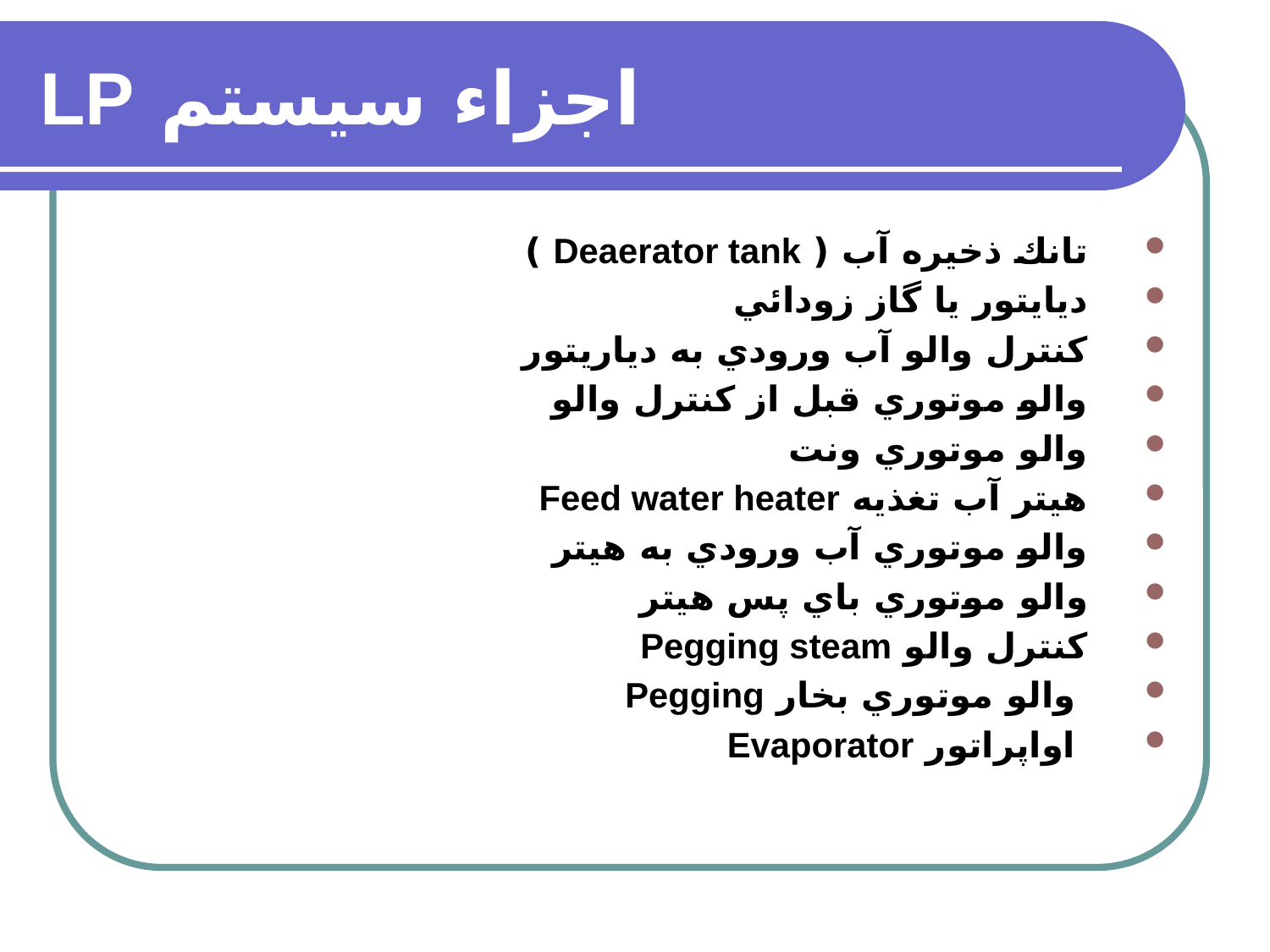

# اجزاء سيستم LP
تانك ذخيره آب ( Deaerator tank )
ديايتور يا گاز زودائي
كنترل والو آب ورودي به دياريتور
والو موتوري قبل از كنترل والو
والو موتوري ونت
هيتر آب تغذيه Feed water heater
والو موتوري آب ورودي به هيتر
والو موتوري باي پس هيتر
كنترل والو Pegging steam
 والو موتوري بخار Pegging
 اواپراتور Evaporator